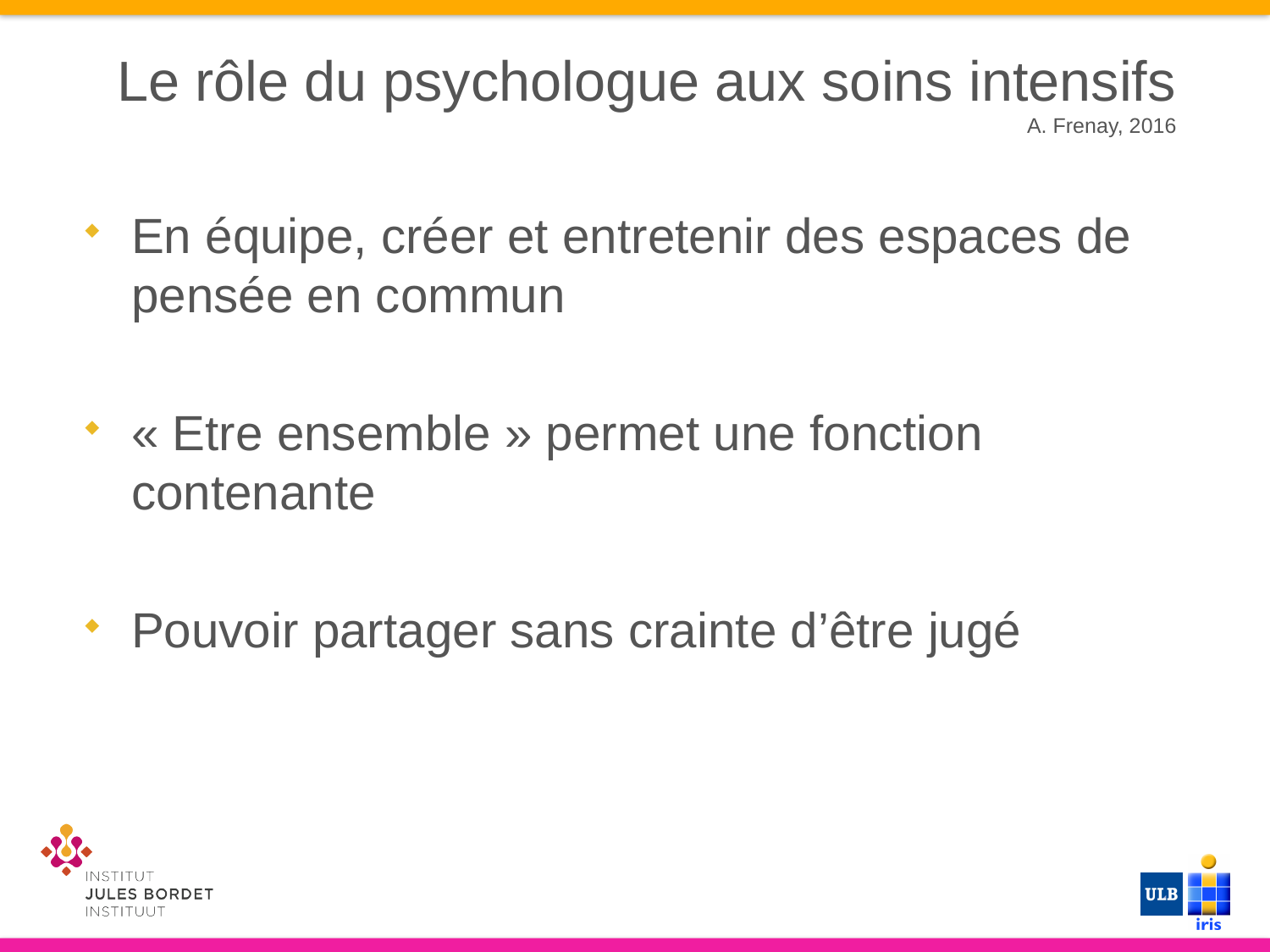

# Le rôle du psychologue aux soins intensifs A. Frenay, 2016
En équipe, créer et entretenir des espaces de pensée en commun

« Etre ensemble » permet une fonction contenante

Pouvoir partager sans crainte d’être jugé